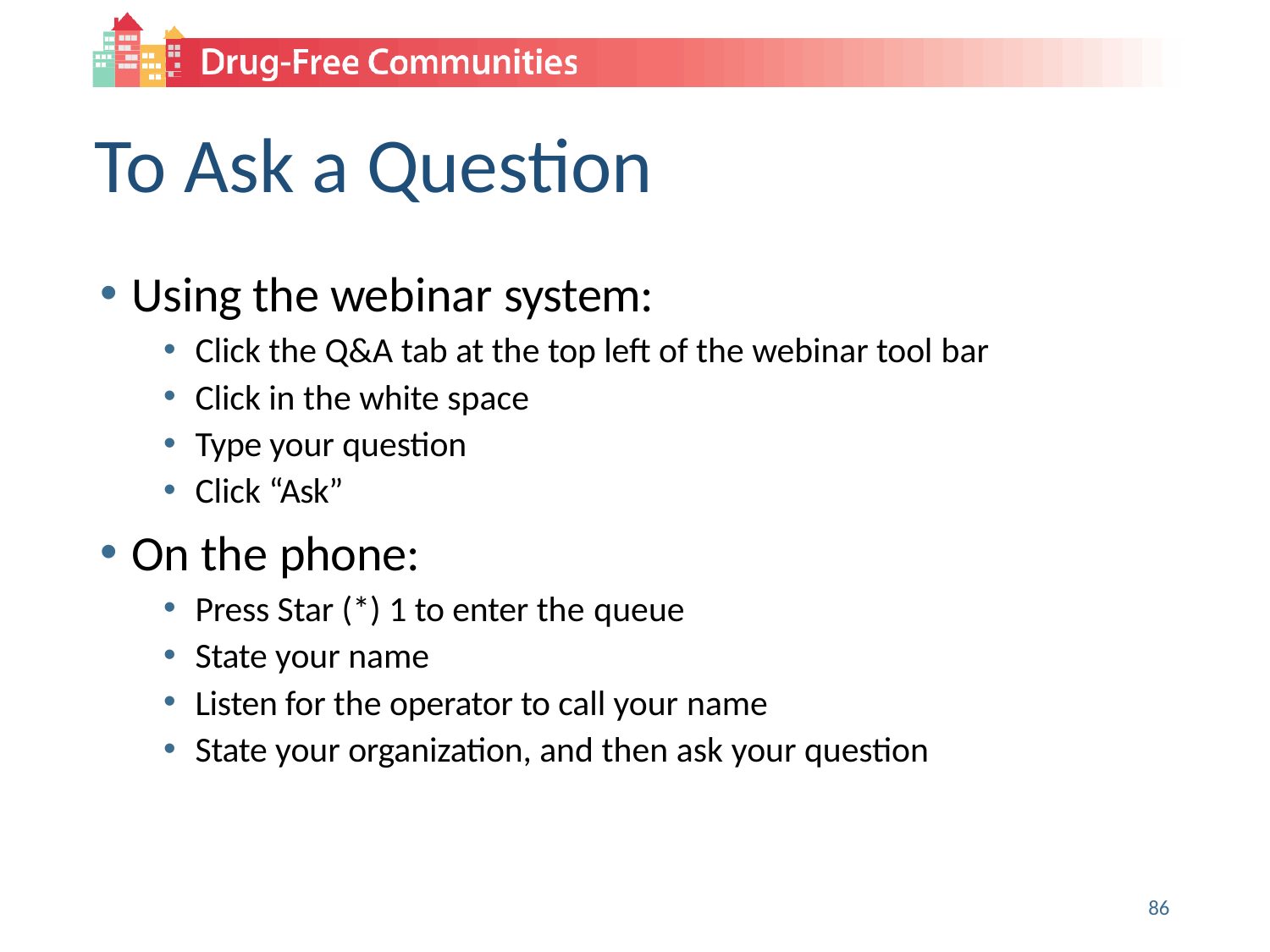

# To Ask a Question
Using the webinar system:
Click the Q&A tab at the top left of the webinar tool bar
Click in the white space
Type your question
Click “Ask”
On the phone:
Press Star (*) 1 to enter the queue
State your name
Listen for the operator to call your name
State your organization, and then ask your question
86